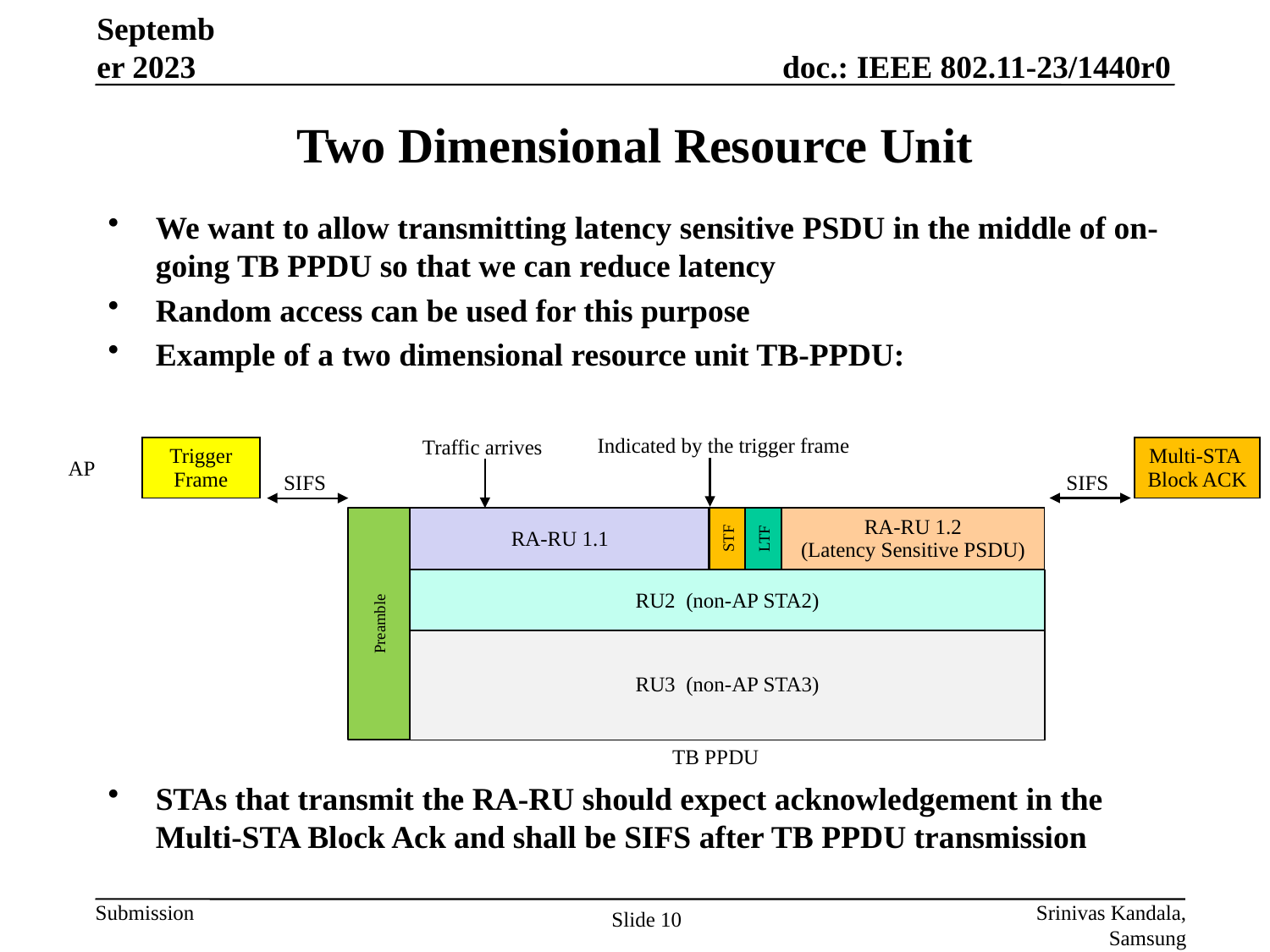

September 2023
# Two Dimensional Resource Unit
We want to allow transmitting latency sensitive PSDU in the middle of on-going TB PPDU so that we can reduce latency
Random access can be used for this purpose
Example of a two dimensional resource unit TB-PPDU:

STAs that transmit the RA-RU should expect acknowledgement in the Multi-STA Block Ack and shall be SIFS after TB PPDU transmission

Indicated by the trigger frame
Traffic arrives
| Trigger Frame |
| --- |
| Multi-STA Block ACK |
| --- |
AP
SIFS
SIFS
STF
LTF
| RA-RU 1.1 |
| --- |
| RA-RU 1.2 (Latency Sensitive PSDU) |
| --- |
Preamble
| RU2 (non-AP STA2) |
| --- |
| RU3 (non-AP STA3) |
| --- |
TB PPDU
Srinivas Kandala, Samsung
Slide 10